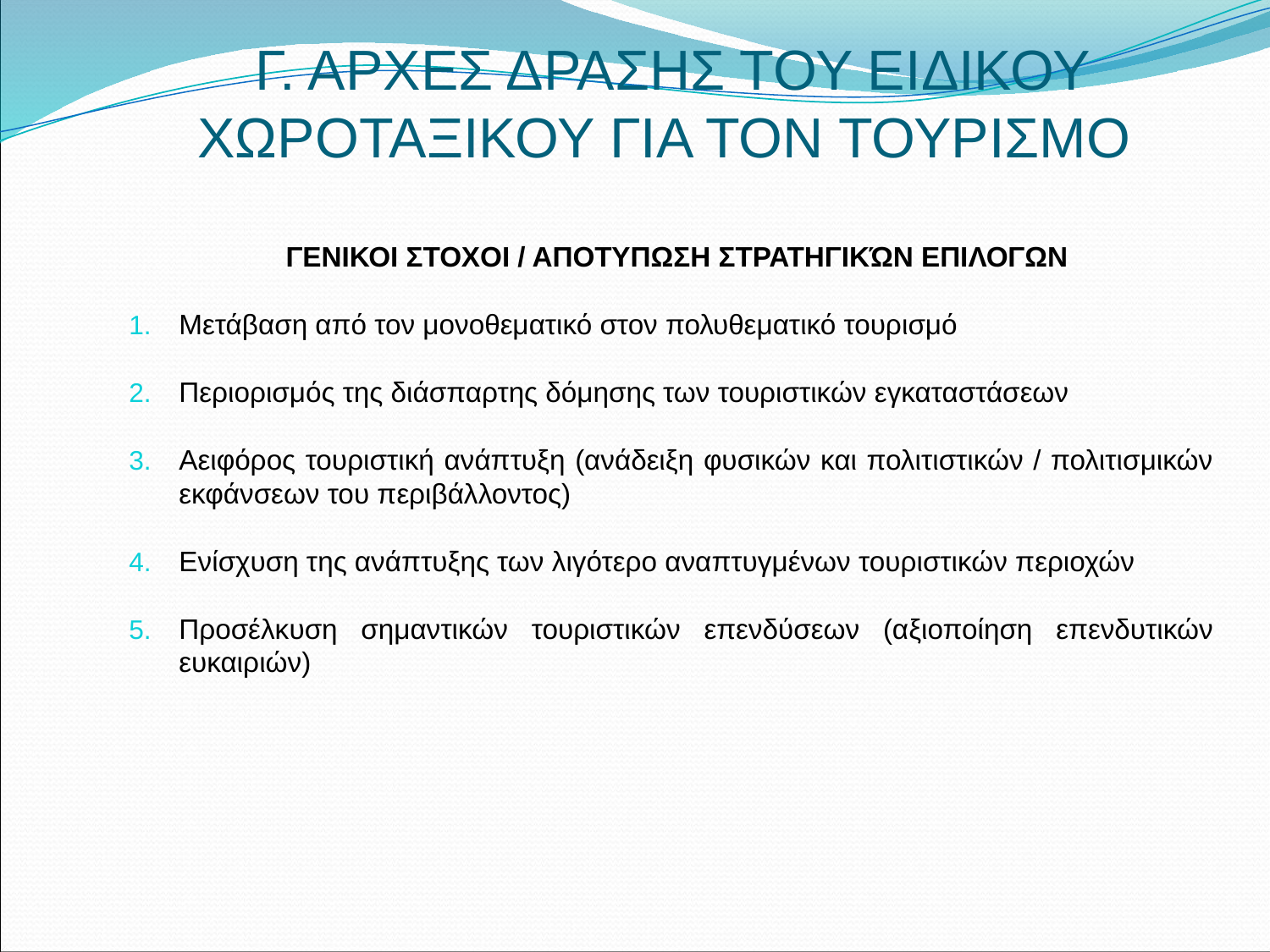

# Γ. ΑΡΧΕΣ ΔΡΑΣΗΣ ΤΟΥ ΕΙΔΙΚΟΥ ΧΩΡΟΤΑΞΙΚΟΥ ΓΙΑ ΤΟΝ ΤΟΥΡΙΣΜΟ
                    ΓΕΝΙΚΟΙ ΣΤΟΧΟΙ / ΑΠΟΤΥΠΩΣΗ ΣΤΡΑΤΗΓΙΚΏΝ ΕΠΙΛΟΓΩΝ

Μετάβαση από τον μονοθεματικό στον πολυθεματικό τουρισμό

Περιορισμός της διάσπαρτης δόμησης των τουριστικών εγκαταστάσεων

Αειφόρος τουριστική ανάπτυξη (ανάδειξη φυσικών και πολιτιστικών / πολιτισμικών εκφάνσεων του περιβάλλοντος)

Ενίσχυση της ανάπτυξης των λιγότερο αναπτυγμένων τουριστικών περιοχών

Προσέλκυση σημαντικών τουριστικών επενδύσεων (αξιοποίηση επενδυτικών ευκαιριών)